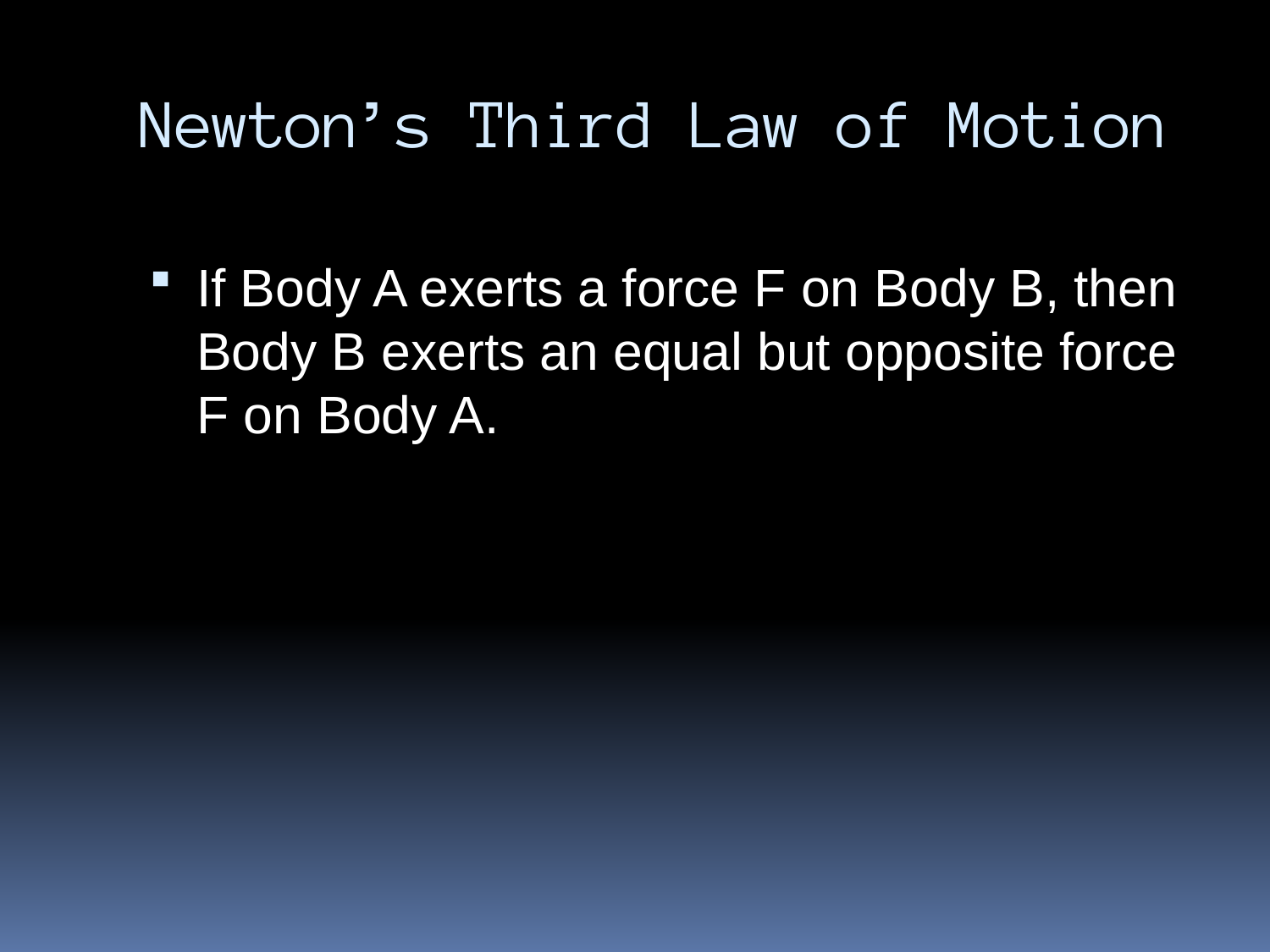

# Newton’s Third Law of Motion
If Body A exerts a force F on Body B, then Body B exerts an equal but opposite force F on Body A.